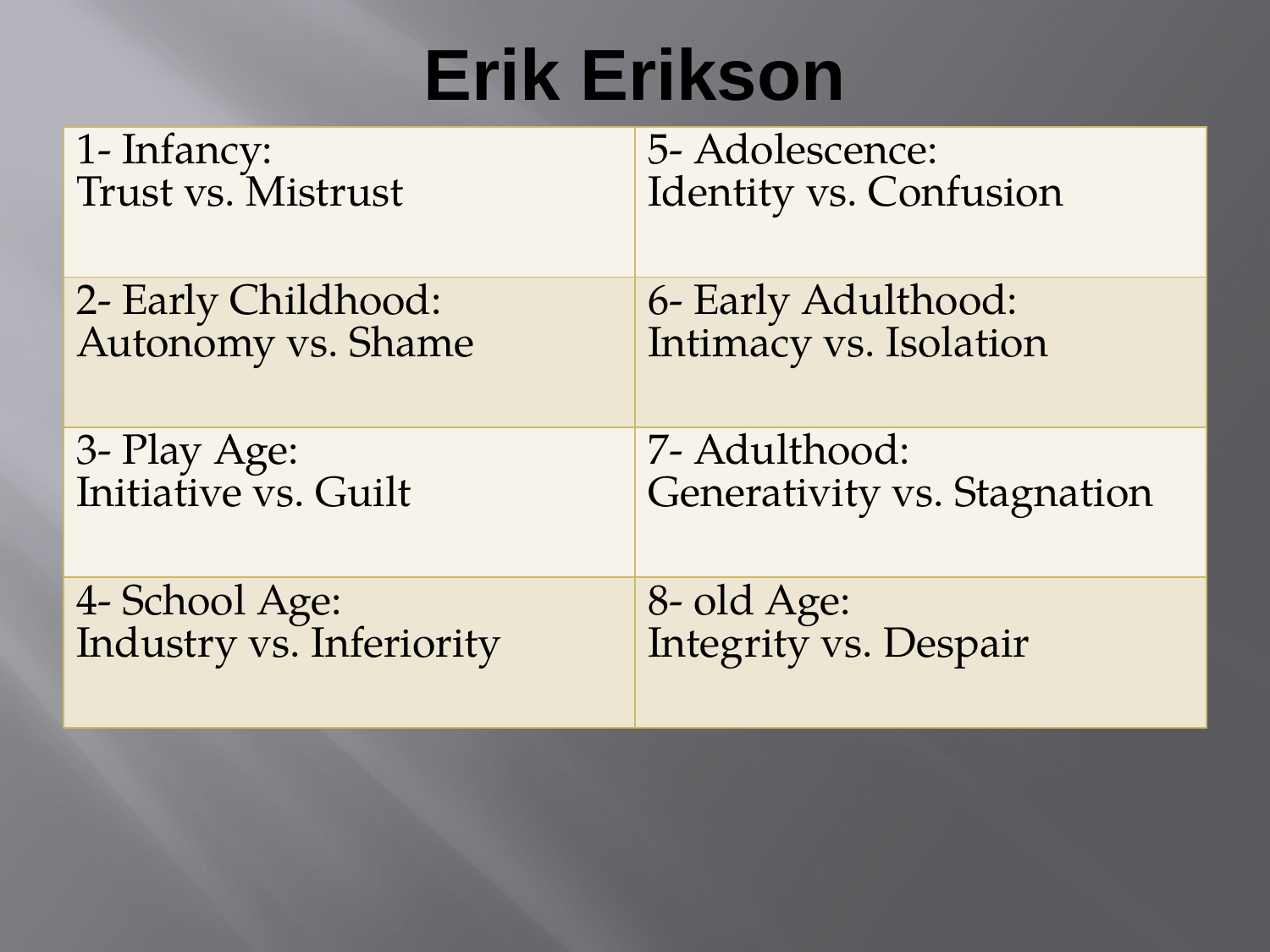

# Erik Erikson
| 1- Infancy: Trust vs. Mistrust | 5- Adolescence: Identity vs. Confusion |
| --- | --- |
| 2- Early Childhood: Autonomy vs. Shame | 6- Early Adulthood: Intimacy vs. Isolation |
| 3- Play Age: Initiative vs. Guilt | 7- Adulthood: Generativity vs. Stagnation |
| 4- School Age: Industry vs. Inferiority | 8- old Age: Integrity vs. Despair |